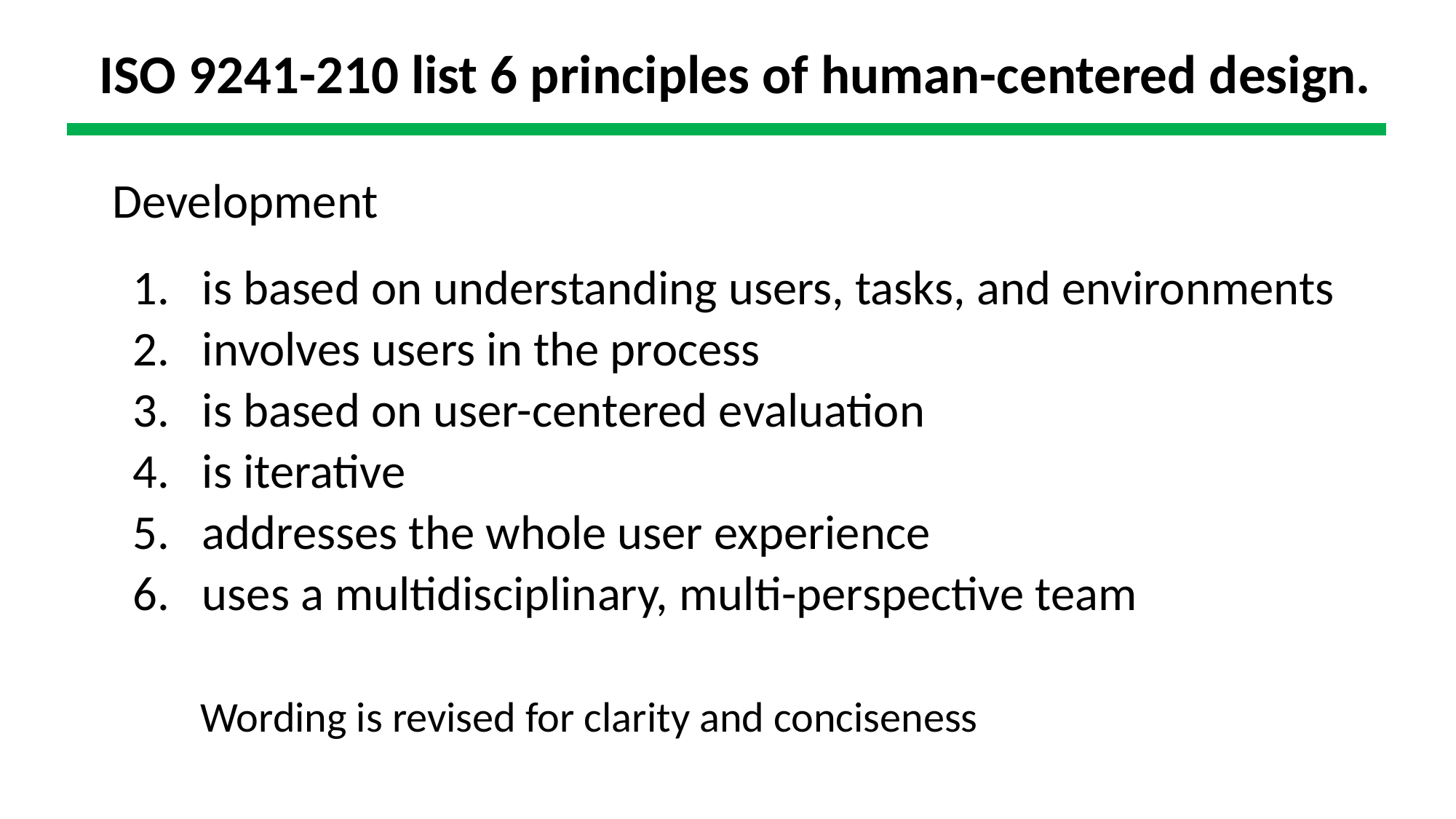

ISO 9241-210 list 6 principles of human-centered design.
Development

   is based on understanding users, tasks, and environments
   involves users in the process
   is based on user-centered evaluation
   is iterative
   addresses the whole user experience
   uses a multidisciplinary, multi-perspective team

Wording is revised for clarity and conciseness